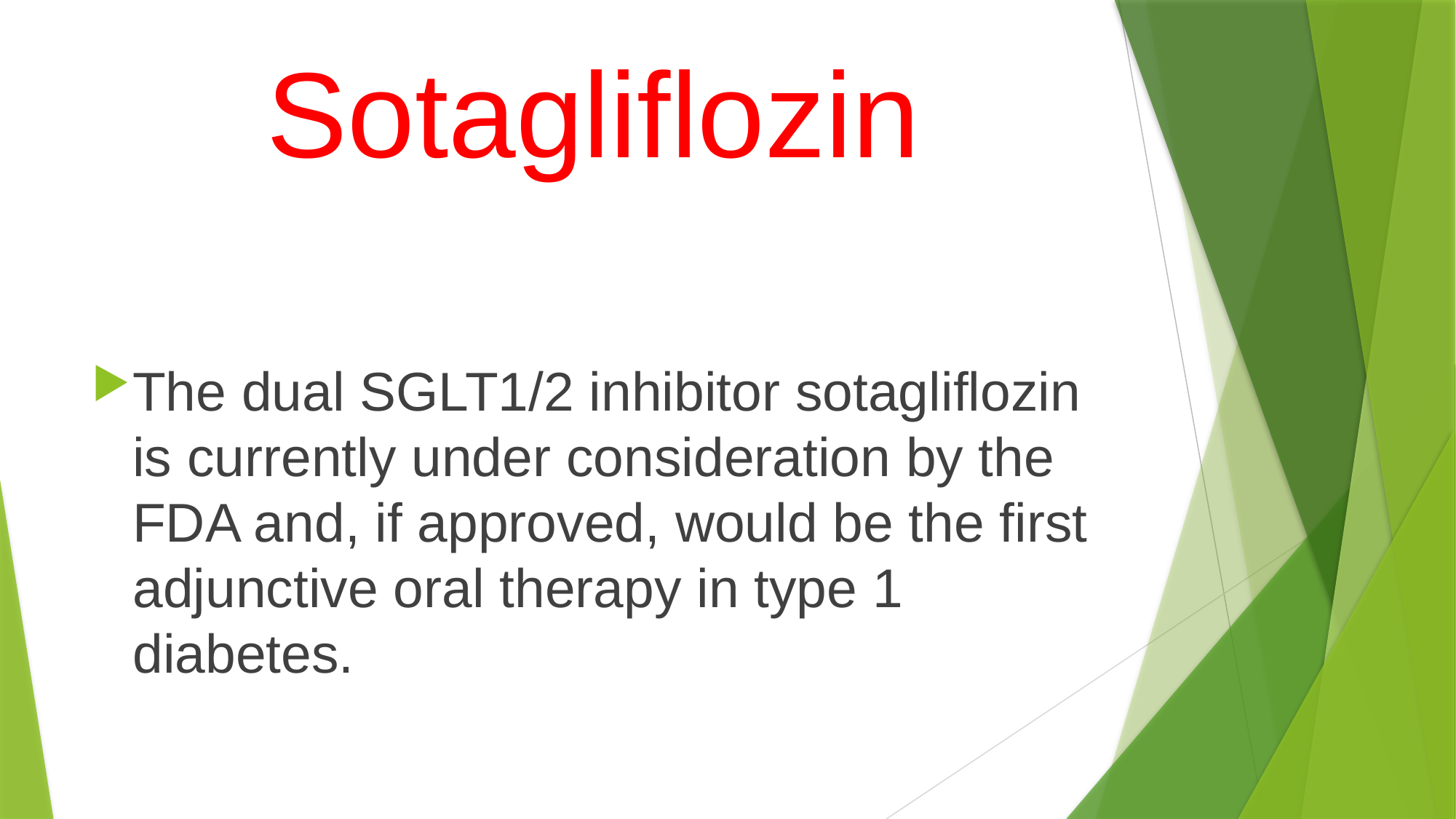

# Sotagliflozin
The dual SGLT1/2 inhibitor sotagliflozin is currently under consideration by the FDA and, if approved, would be the first adjunctive oral therapy in type 1 diabetes.